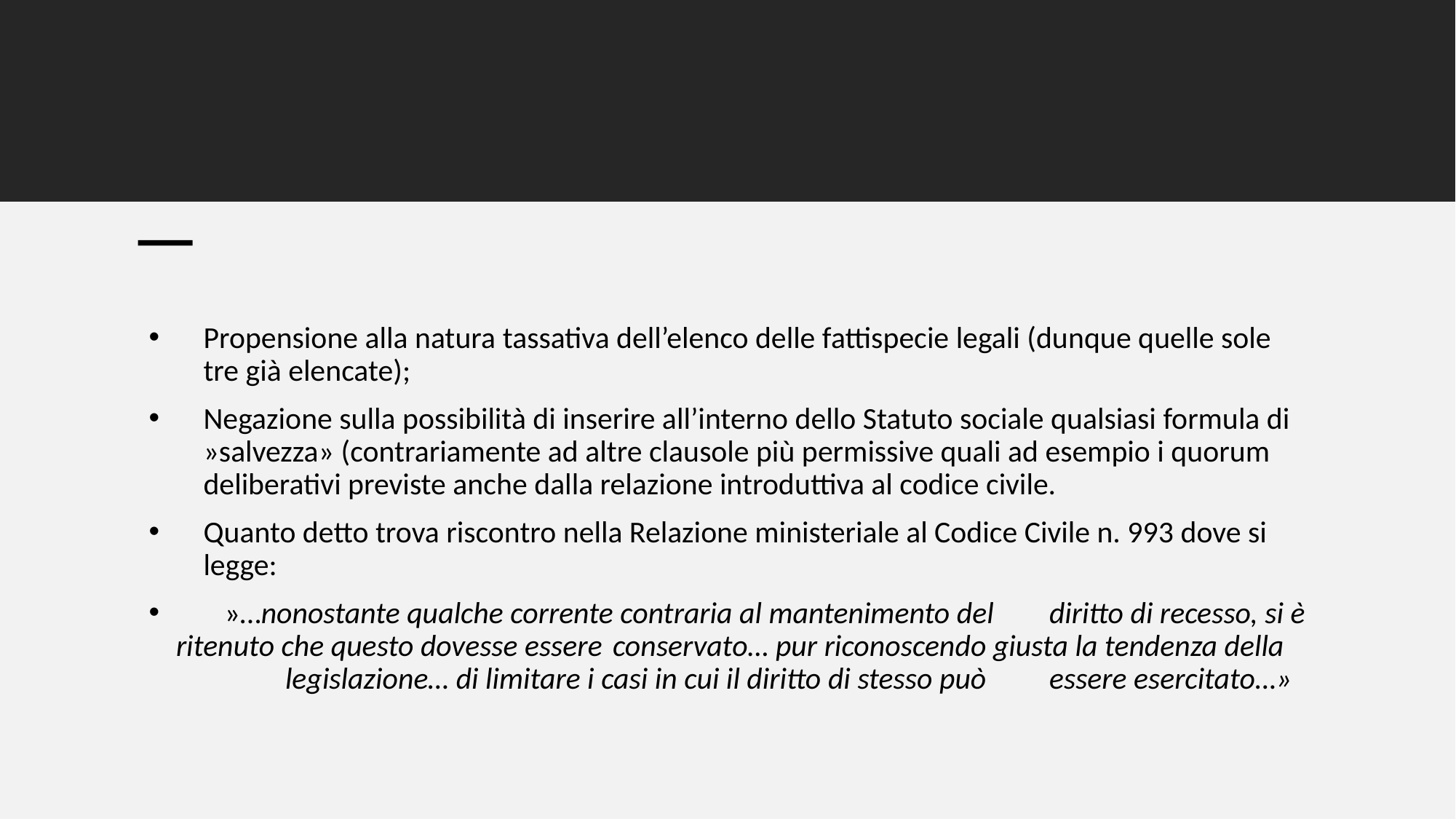

#

Propensione alla natura tassativa dell’elenco delle fattispecie legali (dunque quelle sole tre già elencate);
Negazione sulla possibilità di inserire all’interno dello Statuto sociale qualsiasi formula di »salvezza» (contrariamente ad altre clausole più permissive quali ad esempio i quorum deliberativi previste anche dalla relazione introduttiva al codice civile.
Quanto detto trova riscontro nella Relazione ministeriale al Codice Civile n. 993 dove si legge:
       »…nonostante qualche corrente contraria al mantenimento del    	diritto di recesso, si è ritenuto che questo dovesse essere 	conservato… pur riconoscendo giusta la tendenza della 	legislazione… di limitare i casi in cui il diritto di stesso può 	essere esercitato…»